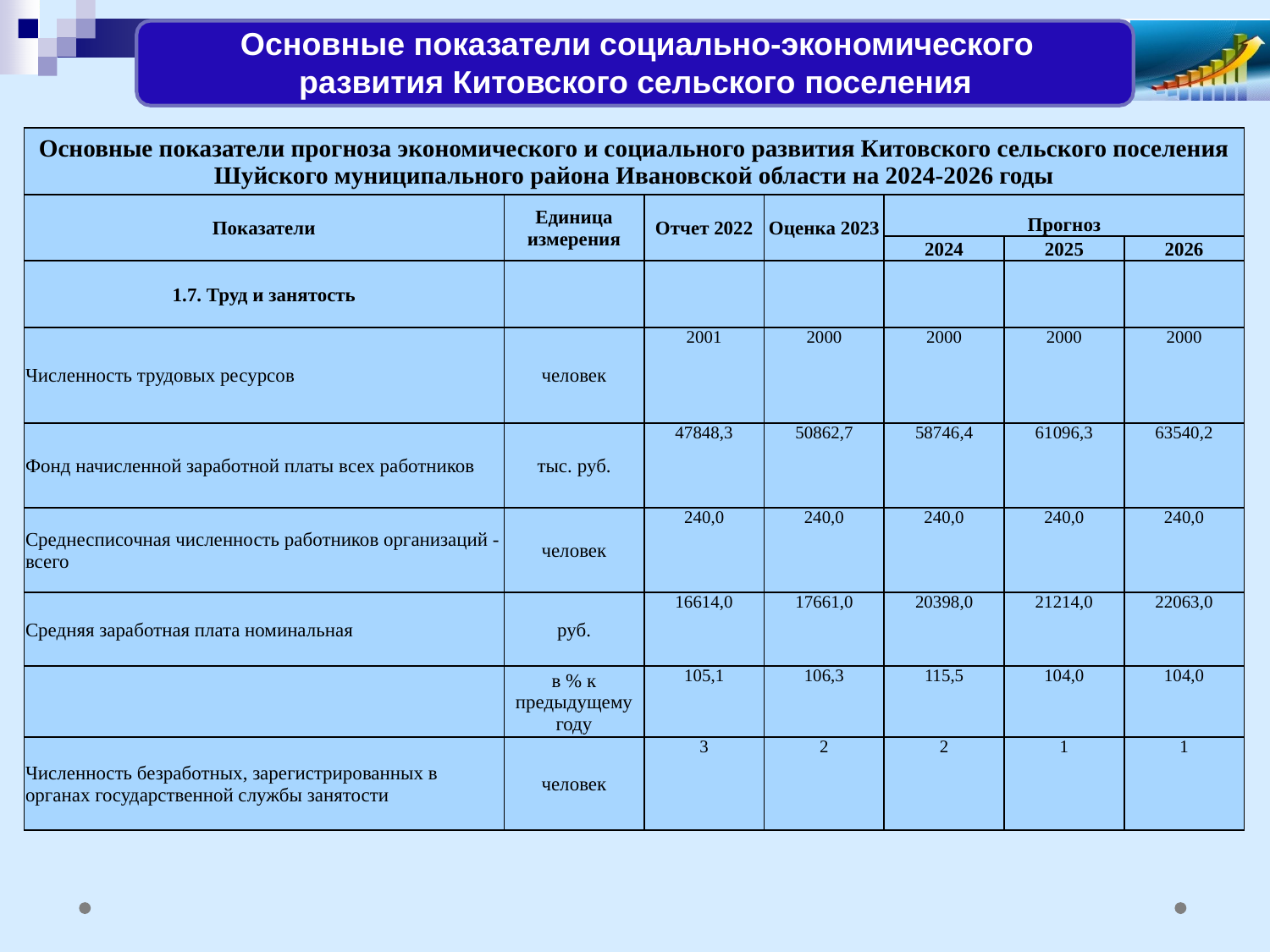

Основные показатели социально-экономического  развития Китовского сельского поселения

| Основные показатели прогноза экономического и социального развития Китовского сельского поселения Шуйского муниципального района Ивановской области на 2024-2026 годы |  |  |  |  |  |  |
| --- | --- | --- | --- | --- | --- | --- |
| Показатели | Единица измерения | Отчет 2022 | Оценка 2023 | Прогноз |  |  |
|  |  |  |  | 2024 | 2025 | 2026 |
| 1.7. Труд и занятость |  |  |  |  |  |  |
| Численность трудовых ресурсов | человек | 2001 | 2000 | 2000 | 2000 | 2000 |
| Фонд начисленной заработной платы всех работников | тыс. руб. | 47848,3 | 50862,7 | 58746,4 | 61096,3 | 63540,2 |
| Среднесписочная численность работников организаций - всего | человек | 240,0 | 240,0 | 240,0 | 240,0 | 240,0 |
| Средняя заработная плата номинальная | руб. | 16614,0 | 17661,0 | 20398,0 | 21214,0 | 22063,0 |
|  | в % к предыдущему году | 105,1 | 106,3 | 115,5 | 104,0 | 104,0 |
| Численность безработных, зарегистрированных в органах государственной службы занятости | человек | 3 | 2 | 2 | 1 | 1 |